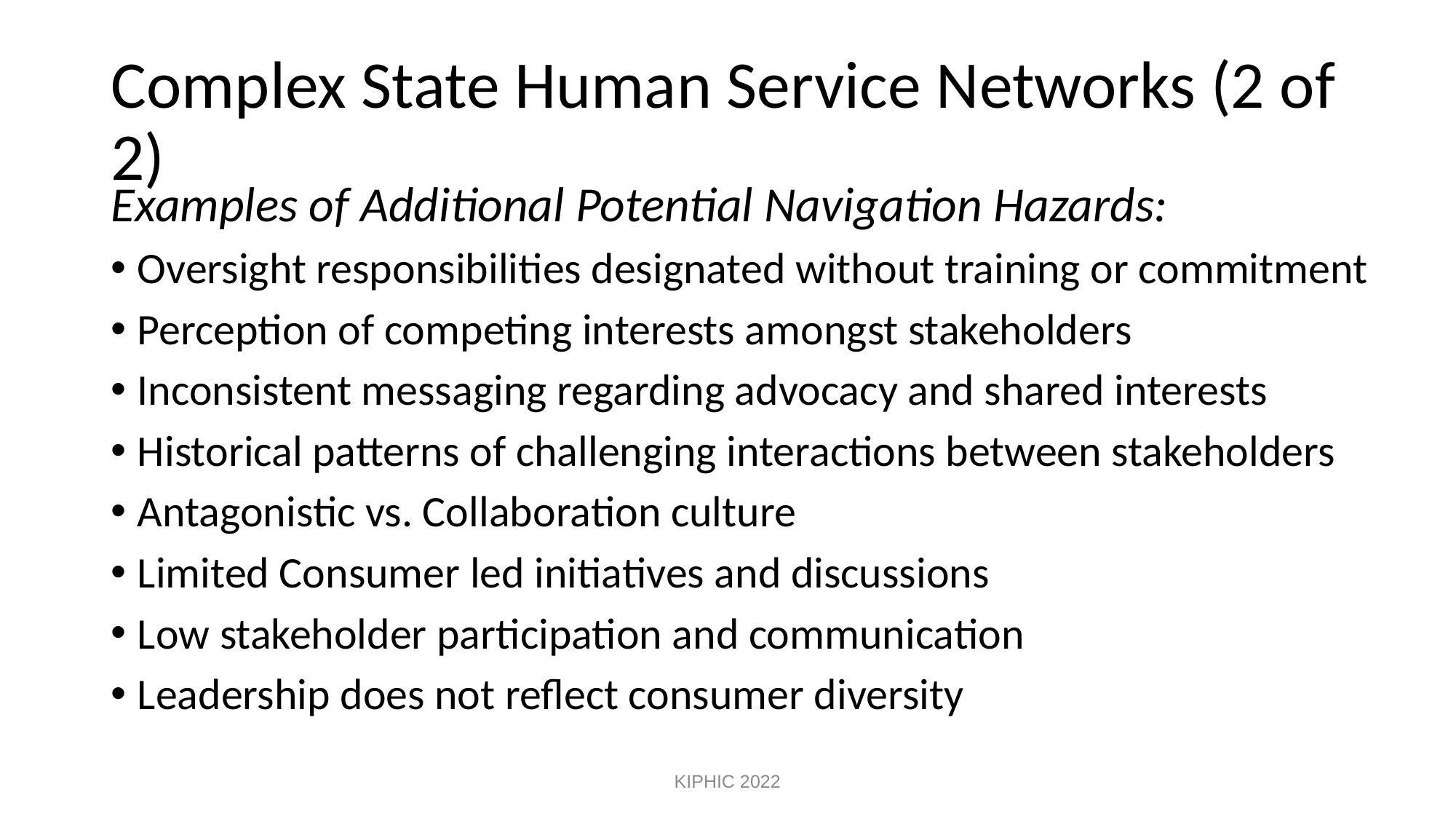

# Complex State Human Service Networks (2 of 2)
Examples of Additional Potential Navigation Hazards:
Oversight responsibilities designated without training or commitment
Perception of competing interests amongst stakeholders
Inconsistent messaging regarding advocacy and shared interests
Historical patterns of challenging interactions between stakeholders
Antagonistic vs. Collaboration culture
Limited Consumer led initiatives and discussions
Low stakeholder participation and communication
Leadership does not reflect consumer diversity

KIPHIC 2022